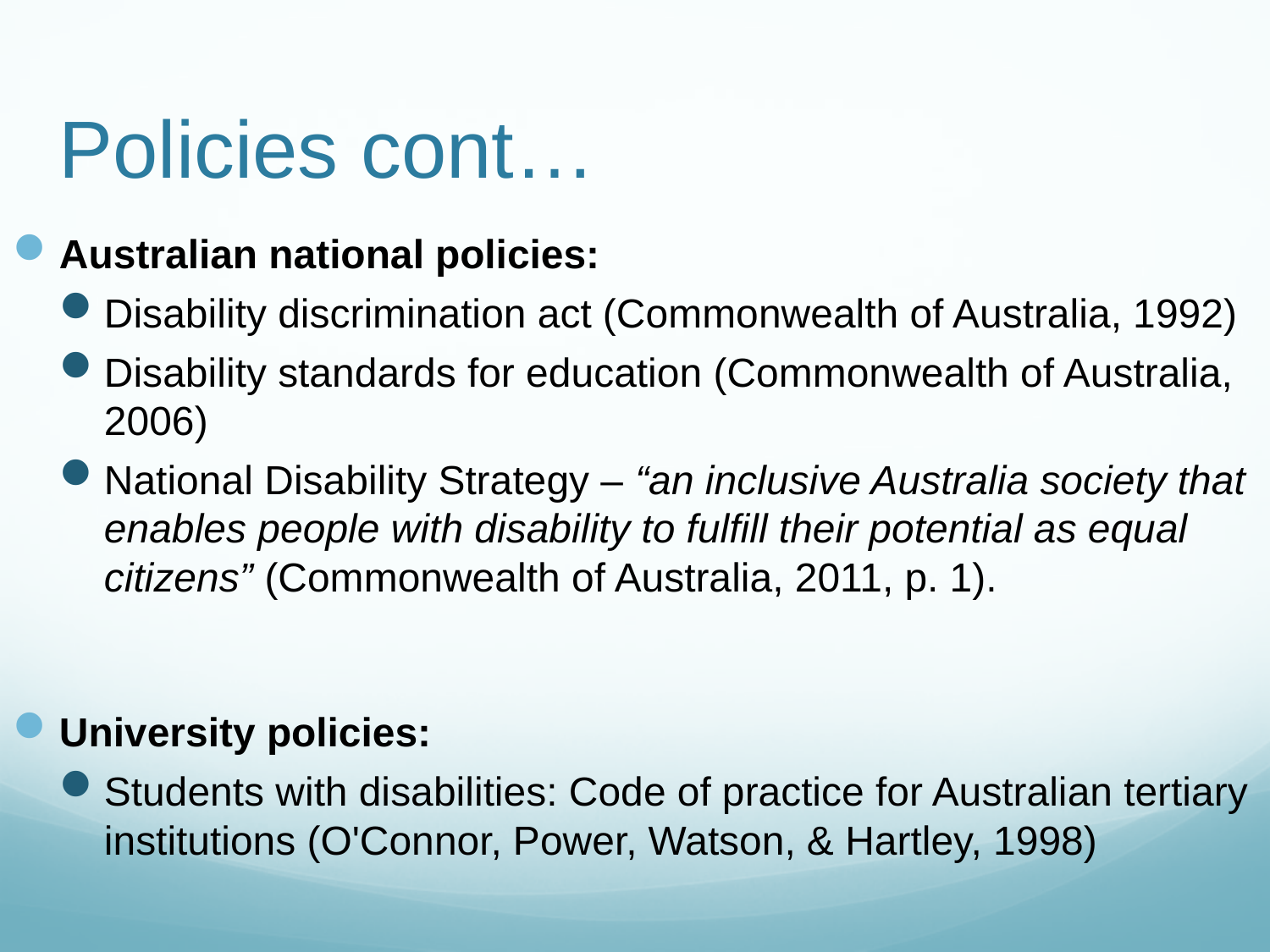

# Policies cont…
Australian national policies:
Disability discrimination act (Commonwealth of Australia, 1992)
Disability standards for education (Commonwealth of Australia, 2006)
National Disability Strategy – “an inclusive Australia society that enables people with disability to fulfill their potential as equal citizens” (Commonwealth of Australia, 2011, p. 1).

University policies:
Students with disabilities: Code of practice for Australian tertiary institutions (O'Connor, Power, Watson, & Hartley, 1998)